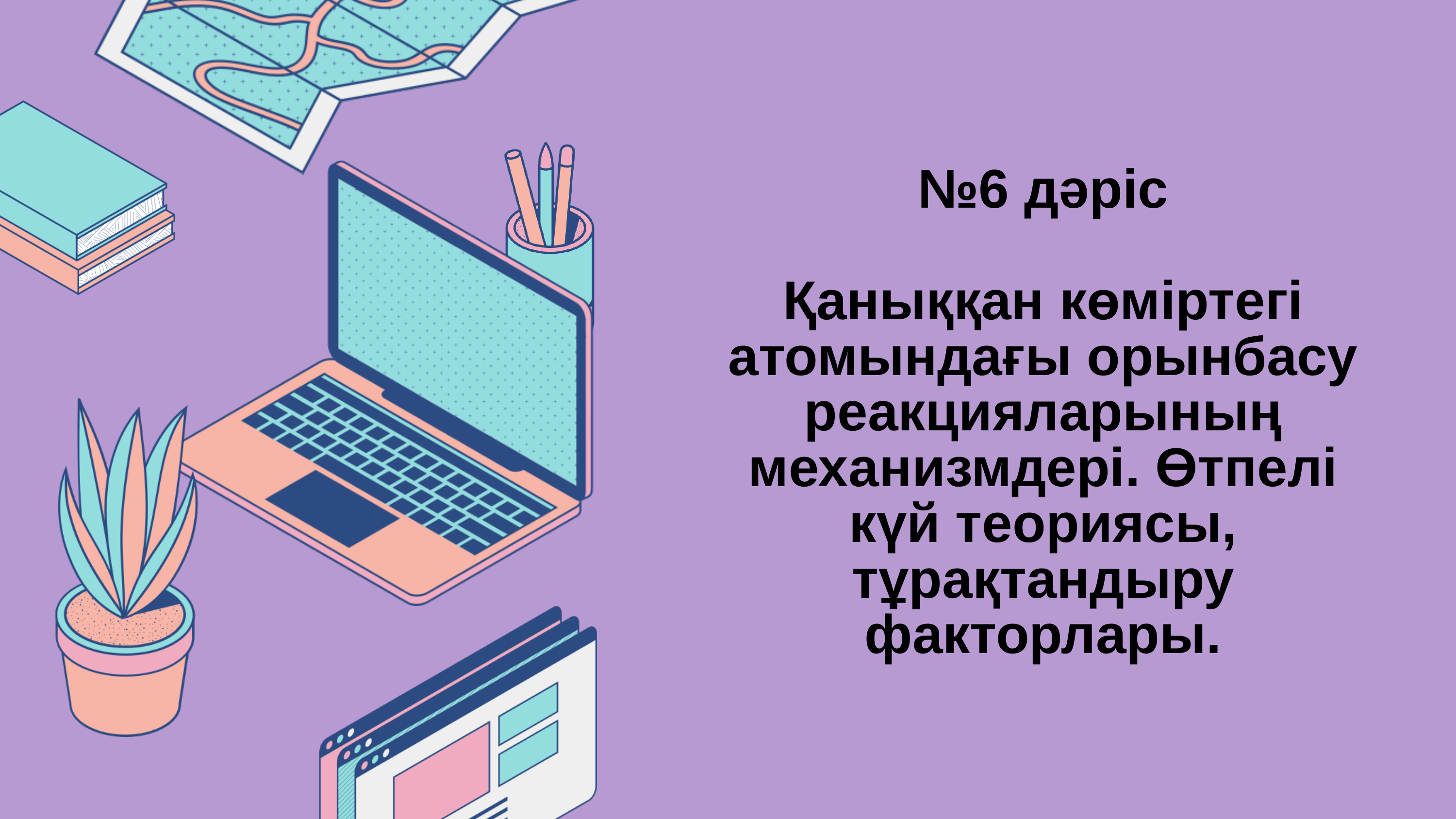

№6 дәріс

Қаныққан көміртегі атомындағы орынбасу реакцияларының механизмдері. Өтпелі күй теориясы, тұрақтандыру факторлары.